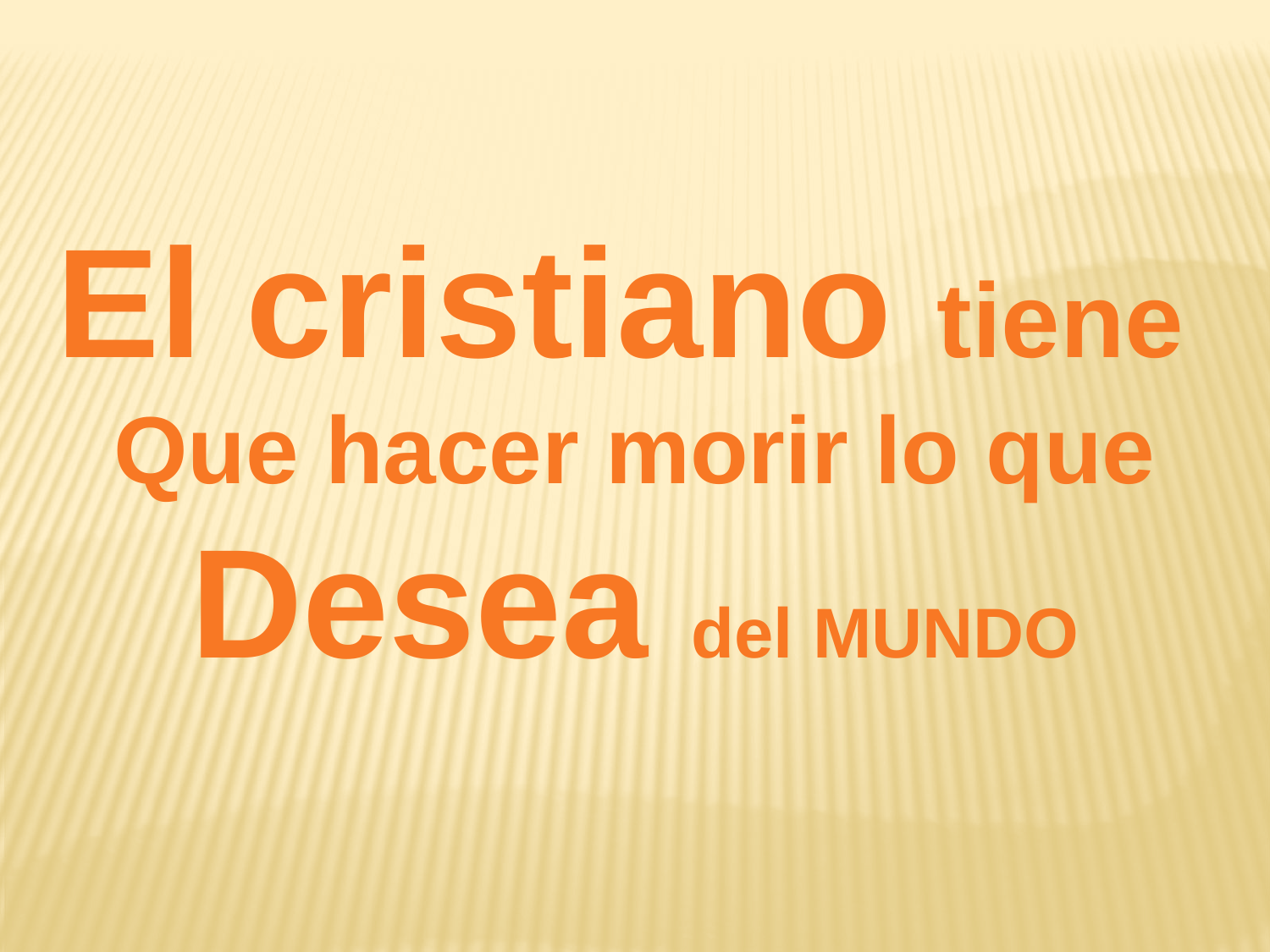

El cristiano tiene
Que hacer morir lo que
Desea del MUNDO